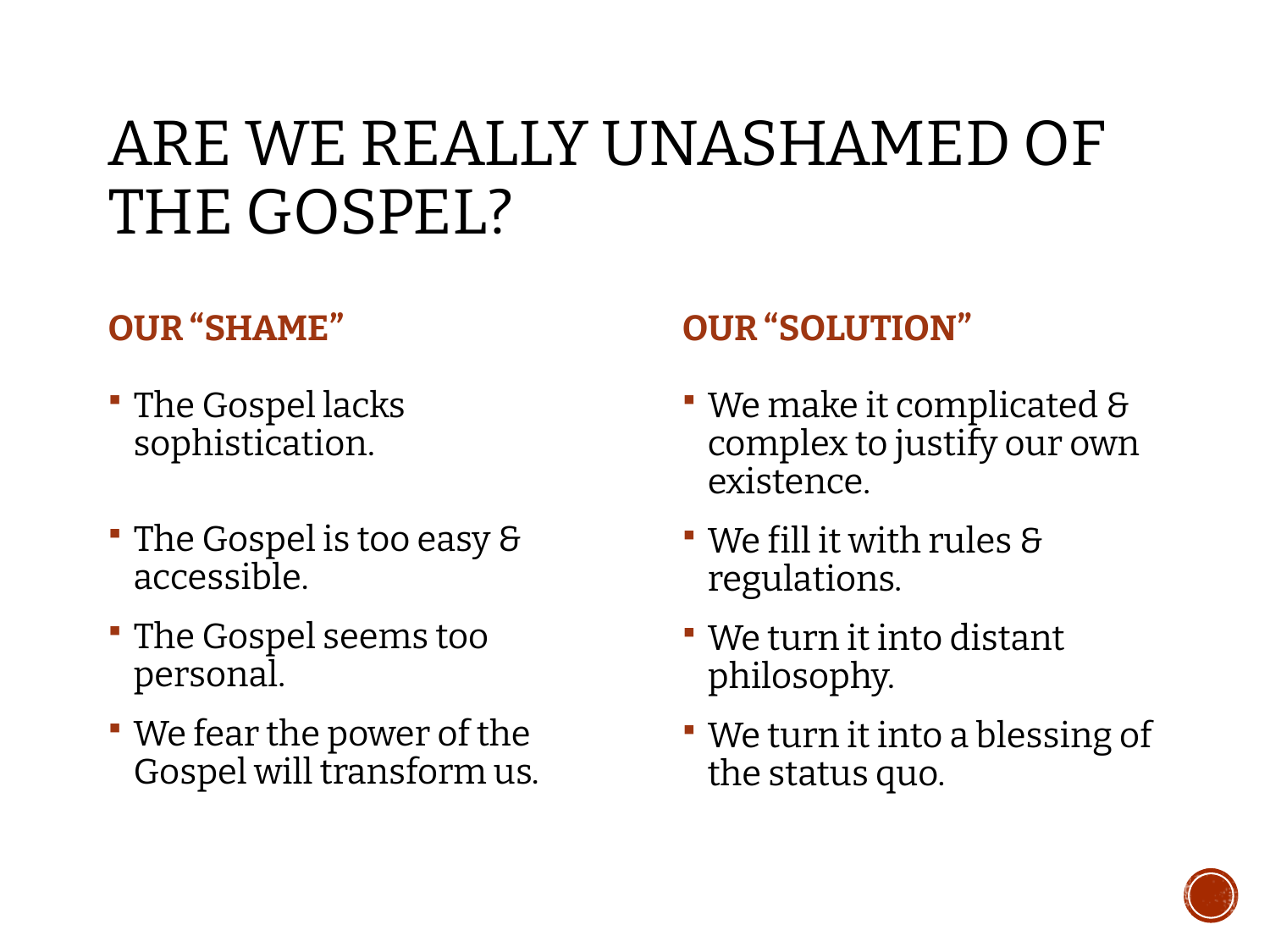

# Are we really unashamed of the gospel?
OUR “SHAME”
OUR “SOLUTION”
The Gospel lacks sophistication.

The Gospel is too easy & accessible.
The Gospel seems too personal.
We fear the power of the Gospel will transform us.
We make it complicated & complex to justify our own existence.
We fill it with rules & regulations.
We turn it into distant philosophy.
We turn it into a blessing of the status quo.